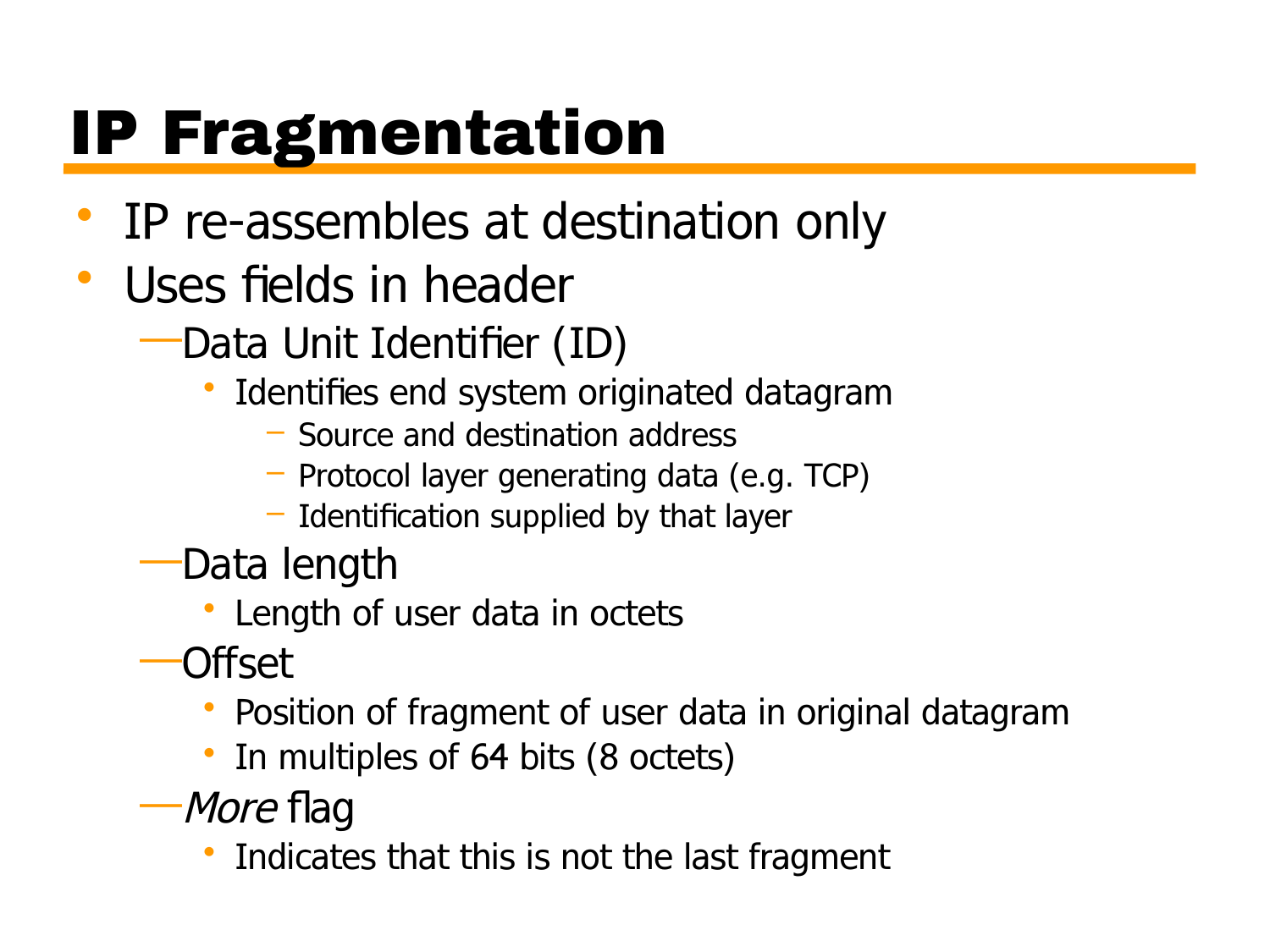

# IP Fragmentation
IP re-assembles at destination only
Uses fields in header
Data Unit Identifier (ID)
Identifies end system originated datagram
Source and destination address
Protocol layer generating data (e.g. TCP)
Identification supplied by that layer
Data length
Length of user data in octets
Offset
Position of fragment of user data in original datagram
In multiples of 64 bits (8 octets)
More flag
Indicates that this is not the last fragment